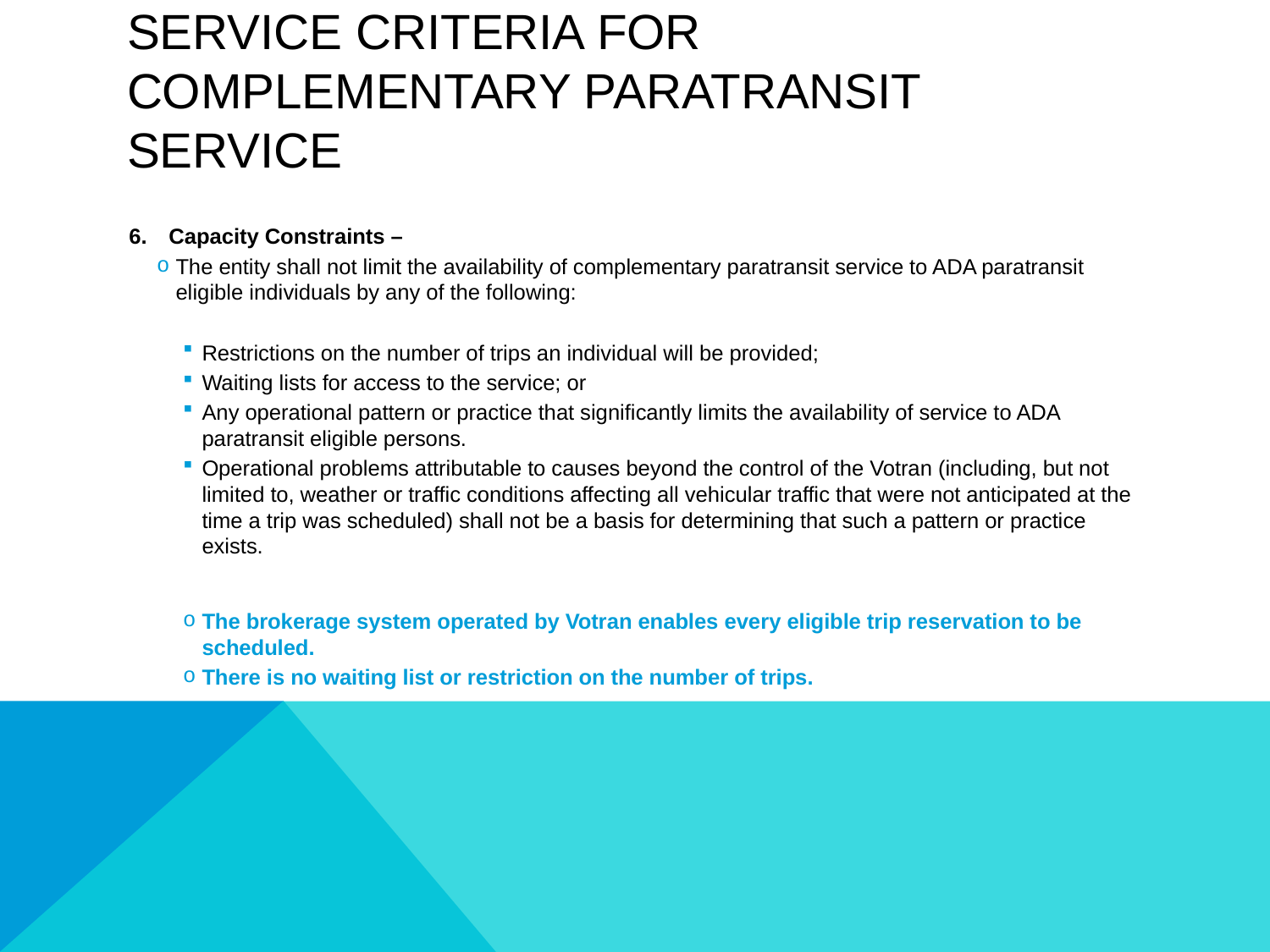

# Service criteria for complementary paratransit service

Capacity Constraints –
The entity shall not limit the availability of complementary paratransit service to ADA paratransit eligible individuals by any of the following:

Restrictions on the number of trips an individual will be provided;
Waiting lists for access to the service; or
Any operational pattern or practice that significantly limits the availability of service to ADA paratransit eligible persons.
Operational problems attributable to causes beyond the control of the Votran (including, but not limited to, weather or traffic conditions affecting all vehicular traffic that were not anticipated at the time a trip was scheduled) shall not be a basis for determining that such a pattern or practice exists.

The brokerage system operated by Votran enables every eligible trip reservation to be scheduled.
There is no waiting list or restriction on the number of trips.